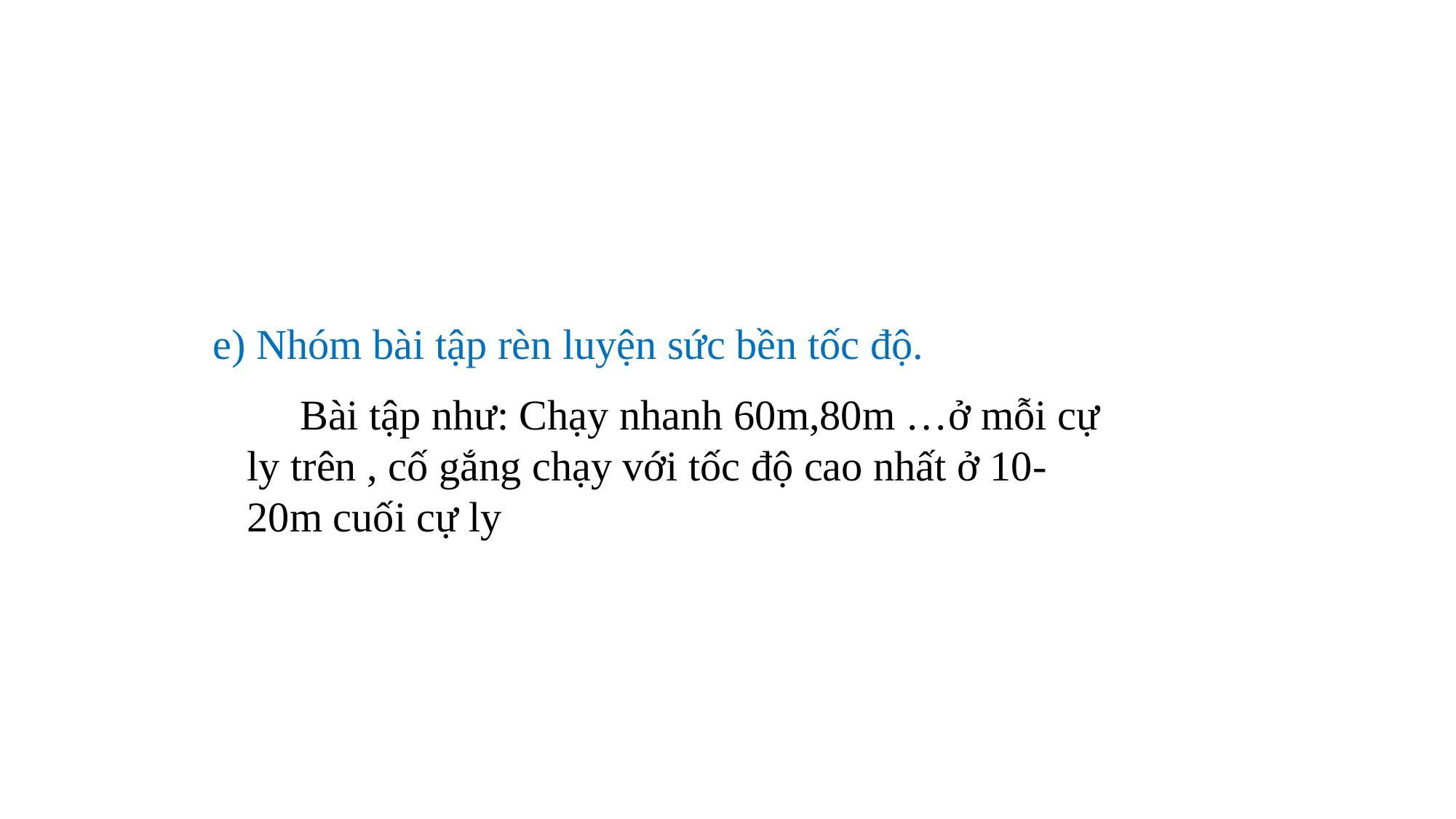

e) Nhóm bài tập rèn luyện sức bền tốc độ.
     Bài tập như: Chạy nhanh 60m,80m …ở mỗi cự ly trên , cố gắng chạy với tốc độ cao nhất ở 10-20m cuối cự ly